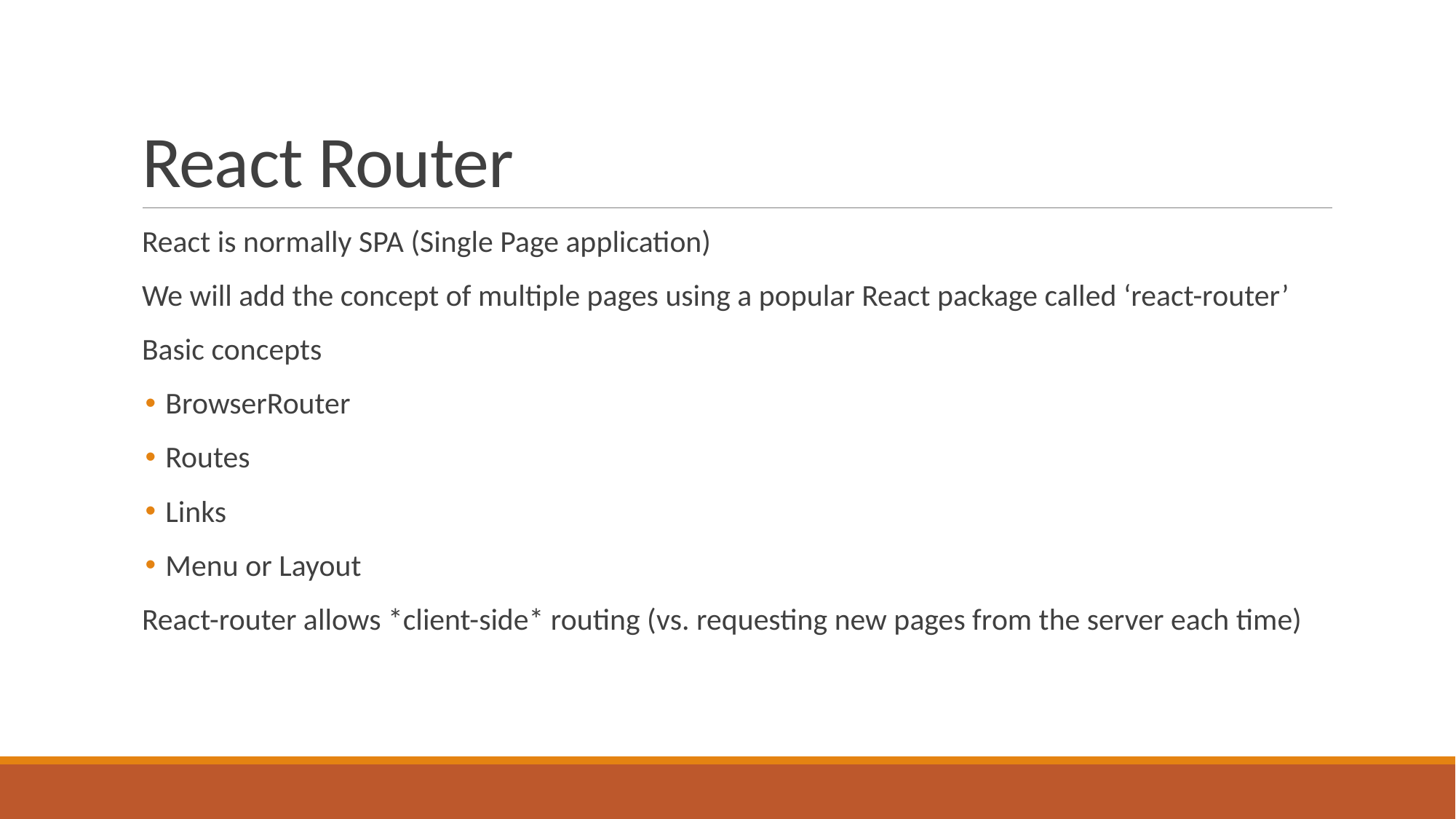

# React Router
React is normally SPA (Single Page application)
We will add the concept of multiple pages using a popular React package called ‘react-router’
Basic concepts
BrowserRouter
Routes
Links
Menu or Layout
React-router allows *client-side* routing (vs. requesting new pages from the server each time)